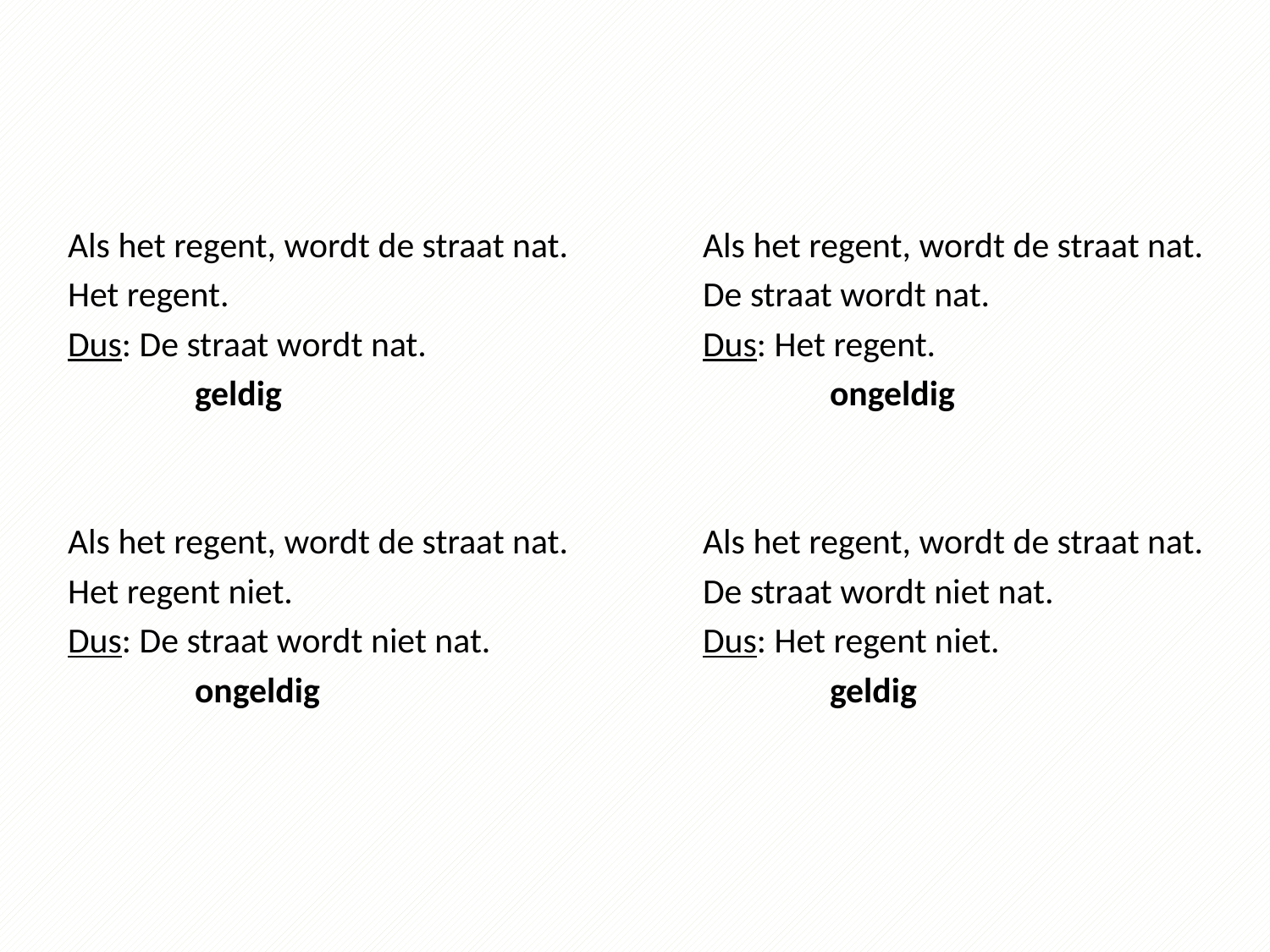

#
Als het regent, wordt de straat nat.              	Als het regent, wordt de straat nat.
Het regent.				De straat wordt nat.
Dus: De straat wordt nat.			Dus: Het regent.
	geldig					ongeldig

Als het regent, wordt de straat nat.              	Als het regent, wordt de straat nat.
Het regent niet.				De straat wordt niet nat.
Dus: De straat wordt niet nat.		Dus: Het regent niet.
	ongeldig					geldig